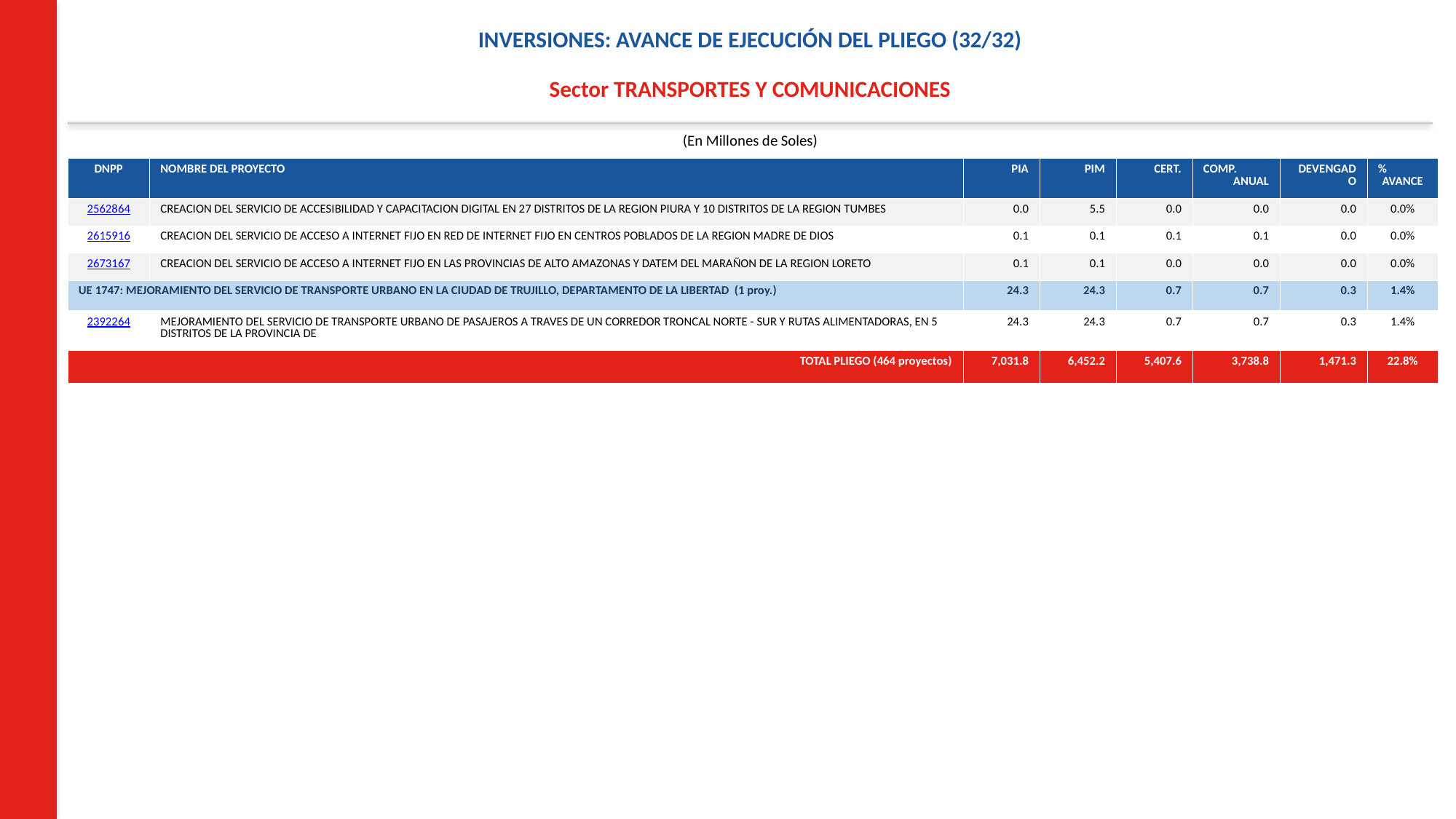

INVERSIONES: AVANCE DE EJECUCIÓN DEL PLIEGO (32/32)
Sector TRANSPORTES Y COMUNICACIONES

(En Millones de Soles)
| DNPP | NOMBRE DEL PROYECTO | PIA | PIM | CERT. | COMP. ANUAL | DEVENGADO | % AVANCE |
| --- | --- | --- | --- | --- | --- | --- | --- |
| 2562864 | CREACION DEL SERVICIO DE ACCESIBILIDAD Y CAPACITACION DIGITAL EN 27 DISTRITOS DE LA REGION PIURA Y 10 DISTRITOS DE LA REGION TUMBES | 0.0 | 5.5 | 0.0 | 0.0 | 0.0 | 0.0% |
| 2615916 | CREACION DEL SERVICIO DE ACCESO A INTERNET FIJO EN RED DE INTERNET FIJO EN CENTROS POBLADOS DE LA REGION MADRE DE DIOS | 0.1 | 0.1 | 0.1 | 0.1 | 0.0 | 0.0% |
| 2673167 | CREACION DEL SERVICIO DE ACCESO A INTERNET FIJO EN LAS PROVINCIAS DE ALTO AMAZONAS Y DATEM DEL MARAÑON DE LA REGION LORETO | 0.1 | 0.1 | 0.0 | 0.0 | 0.0 | 0.0% |
| UE 1747: MEJORAMIENTO DEL SERVICIO DE TRANSPORTE URBANO EN LA CIUDAD DE TRUJILLO, DEPARTAMENTO DE LA LIBERTAD (1 proy.) |  | 24.3 | 24.3 | 0.7 | 0.7 | 0.3 | 1.4% |
| 2392264 | MEJORAMIENTO DEL SERVICIO DE TRANSPORTE URBANO DE PASAJEROS A TRAVES DE UN CORREDOR TRONCAL NORTE - SUR Y RUTAS ALIMENTADORAS, EN 5 DISTRITOS DE LA PROVINCIA DE | 24.3 | 24.3 | 0.7 | 0.7 | 0.3 | 1.4% |
| TOTAL PLIEGO (464 proyectos) |  | 7,031.8 | 6,452.2 | 5,407.6 | 3,738.8 | 1,471.3 | 22.8% |